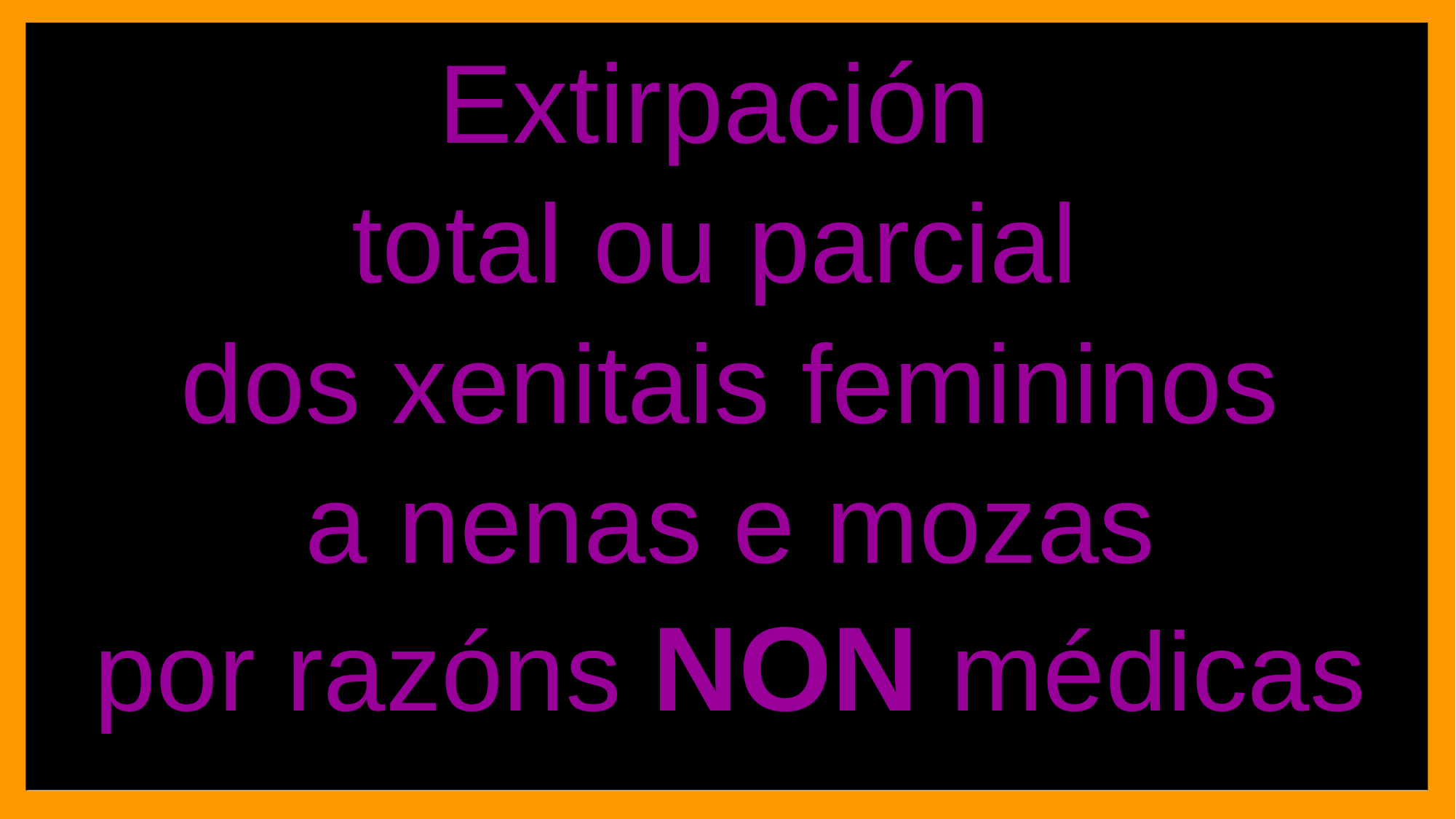

Extirpación
total ou parcial
dos xenitais femininos
 a nenas e mozas
por razóns NON médicas